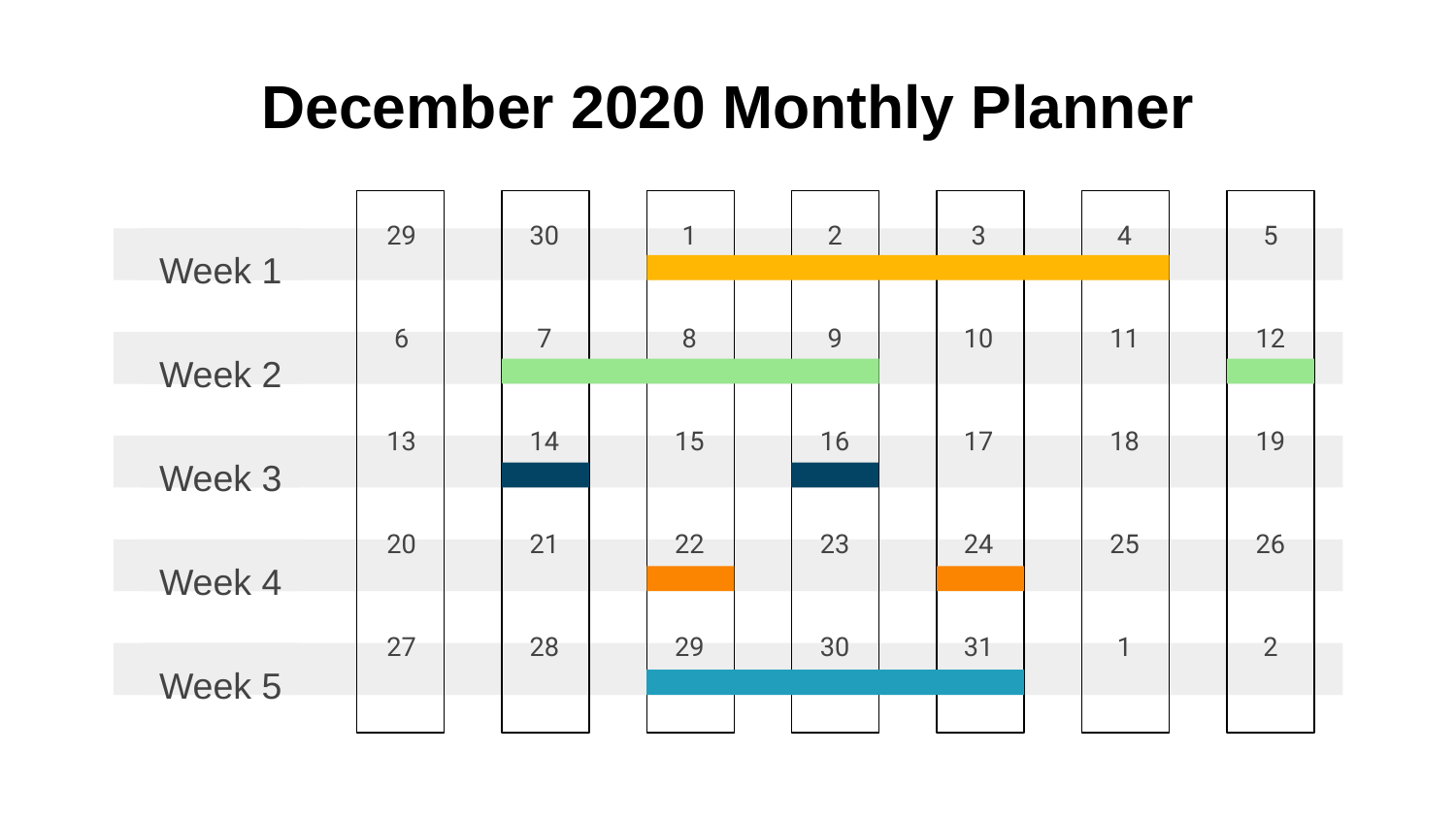

# December 2020 Monthly Planner

29
30
1
3
4
5
2

Week 1

6
7
8
10
11
12
9

Week 2

13
14
15
17
18
19
16

Week 3

20
21
22
24
25
26
23

Week 4

27
28
29
31
1
2
30

Week 5